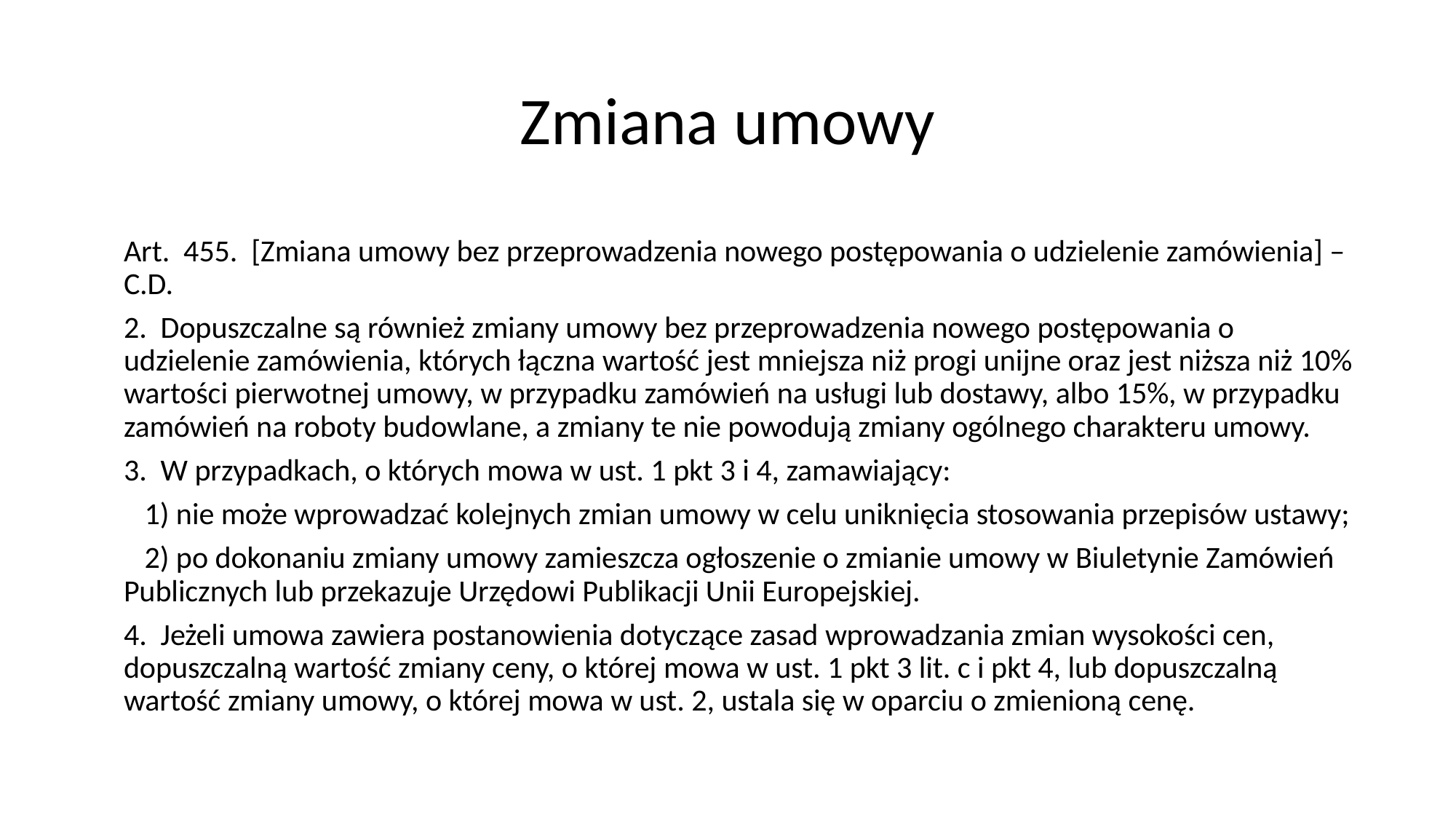

# Zmiana umowy
Art.  455.  [Zmiana umowy bez przeprowadzenia nowego postępowania o udzielenie zamówienia] – C.D.
2.  Dopuszczalne są również zmiany umowy bez przeprowadzenia nowego postępowania o udzielenie zamówienia, których łączna wartość jest mniejsza niż progi unijne oraz jest niższa niż 10% wartości pierwotnej umowy, w przypadku zamówień na usługi lub dostawy, albo 15%, w przypadku zamówień na roboty budowlane, a zmiany te nie powodują zmiany ogólnego charakteru umowy.
3.  W przypadkach, o których mowa w ust. 1 pkt 3 i 4, zamawiający:
   1) nie może wprowadzać kolejnych zmian umowy w celu uniknięcia stosowania przepisów ustawy;
   2) po dokonaniu zmiany umowy zamieszcza ogłoszenie o zmianie umowy w Biuletynie Zamówień Publicznych lub przekazuje Urzędowi Publikacji Unii Europejskiej.
4.  Jeżeli umowa zawiera postanowienia dotyczące zasad wprowadzania zmian wysokości cen, dopuszczalną wartość zmiany ceny, o której mowa w ust. 1 pkt 3 lit. c i pkt 4, lub dopuszczalną wartość zmiany umowy, o której mowa w ust. 2, ustala się w oparciu o zmienioną cenę.